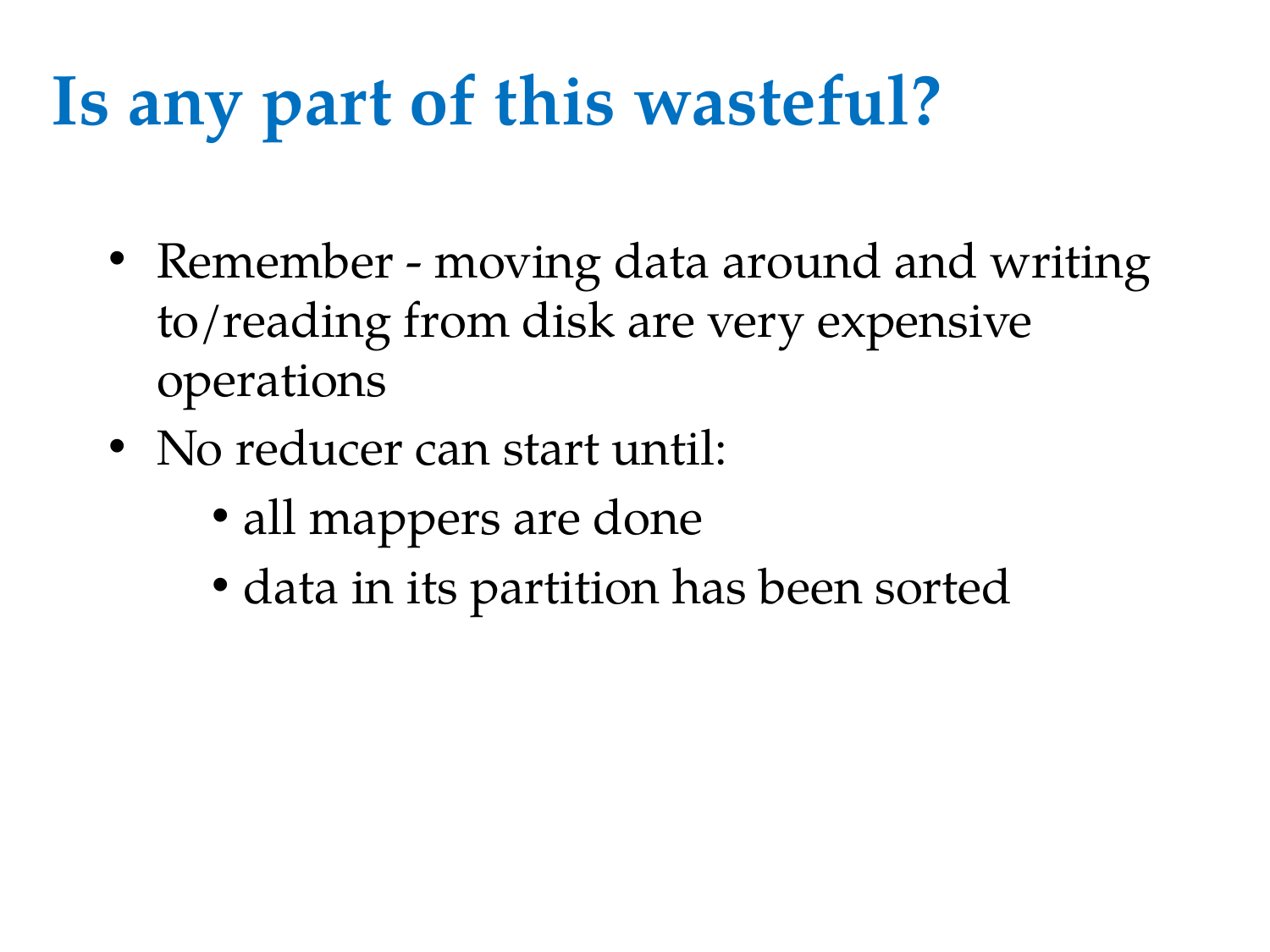

# Is any part of this wasteful?
Remember - moving data around and writing to/reading from disk are very expensive operations
No reducer can start until:
all mappers are done
data in its partition has been sorted